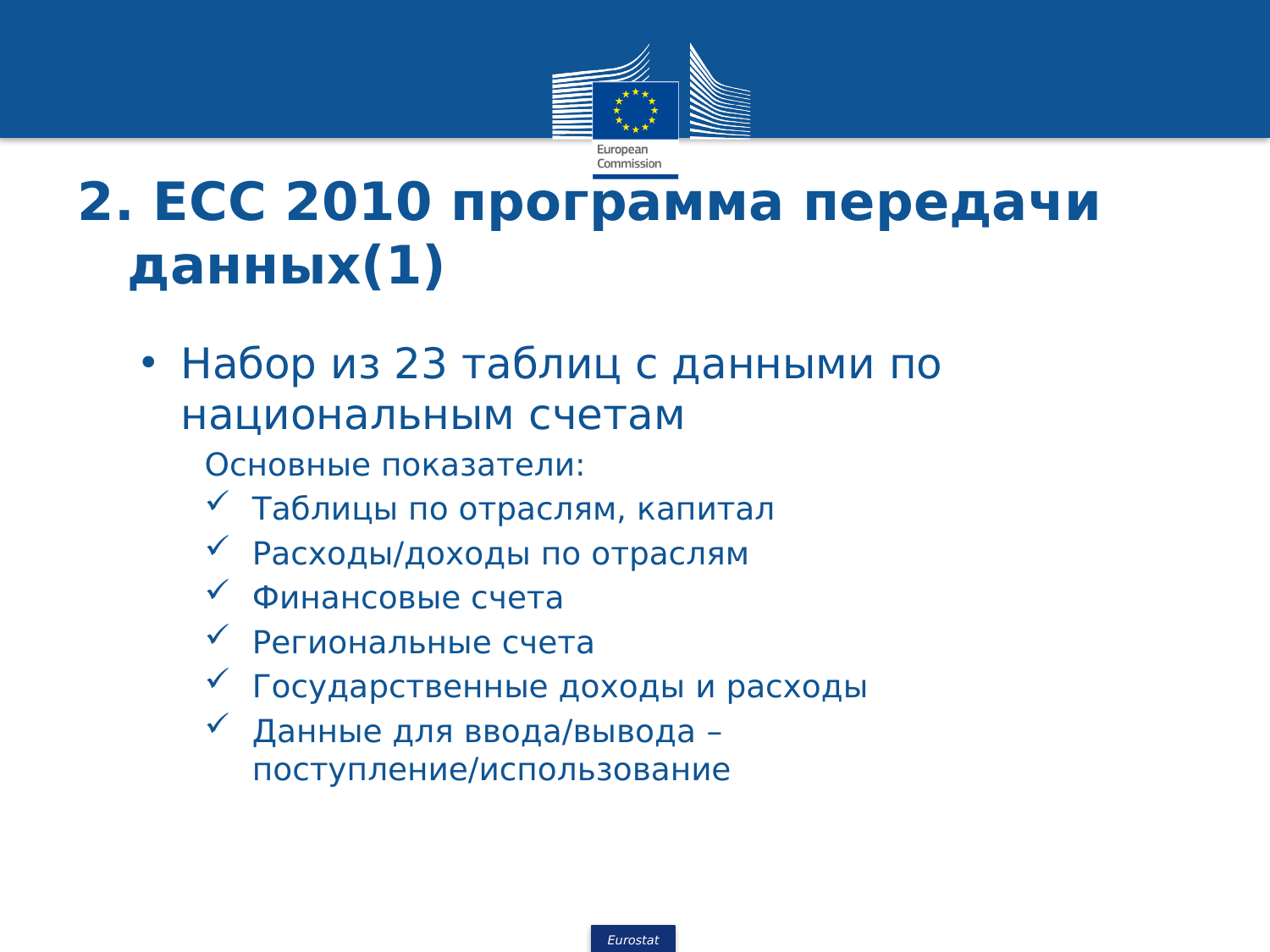

# 2. ЕСС 2010 программа передачи данных(1)

Набор из 23 таблиц с данными по национальным счетам
Основные показатели:
Таблицы по отраслям, капитал
Расходы/доходы по отраслям
Финансовые счета
Региональные счета
Государственные доходы и расходы
Данные для ввода/вывода – поступление/использование